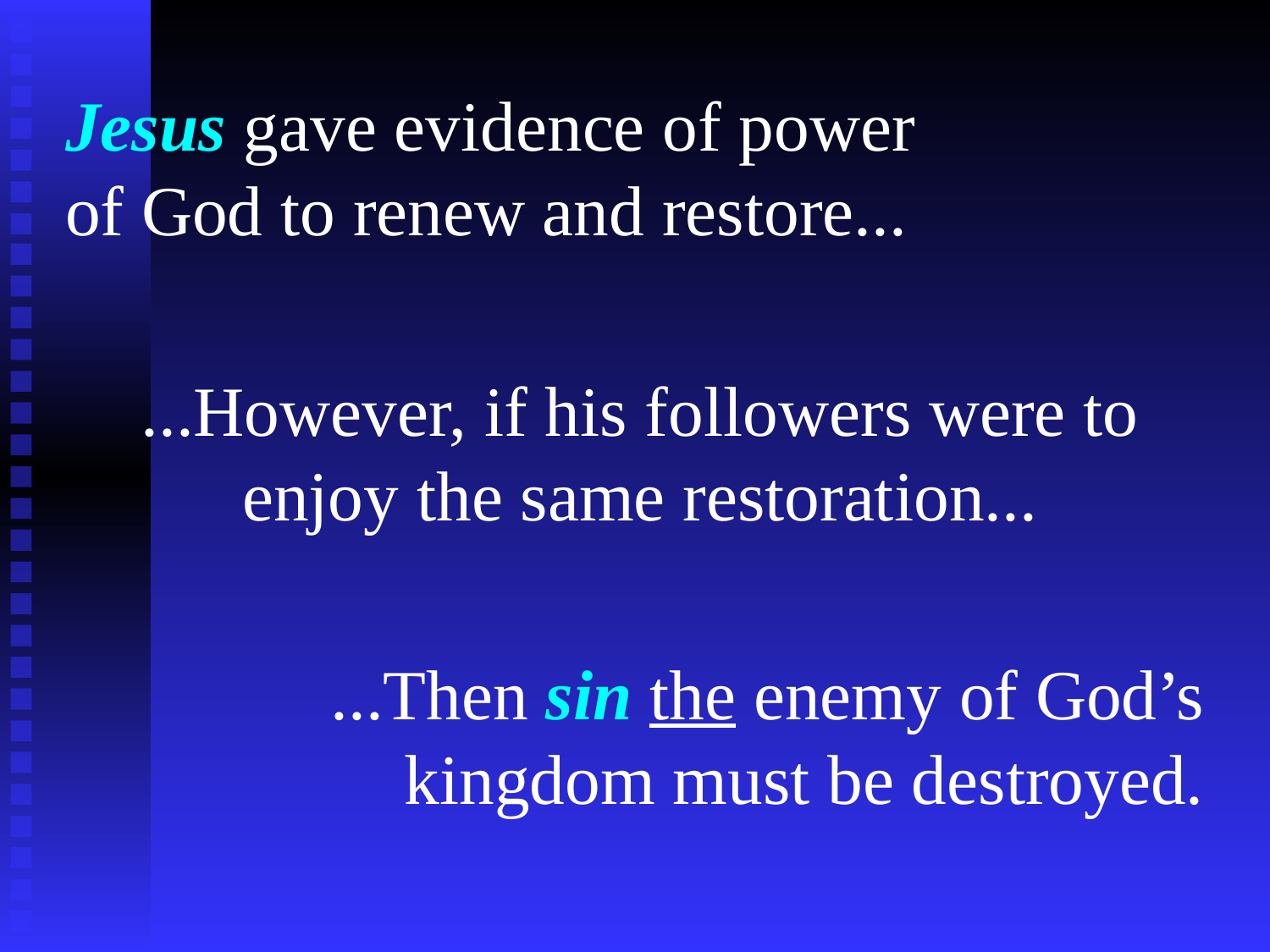

Jesus gave evidence of power               of God to renew and restore...
...However, if his followers were to enjoy the same restoration...
...Then sin the enemy of God’s kingdom must be destroyed.